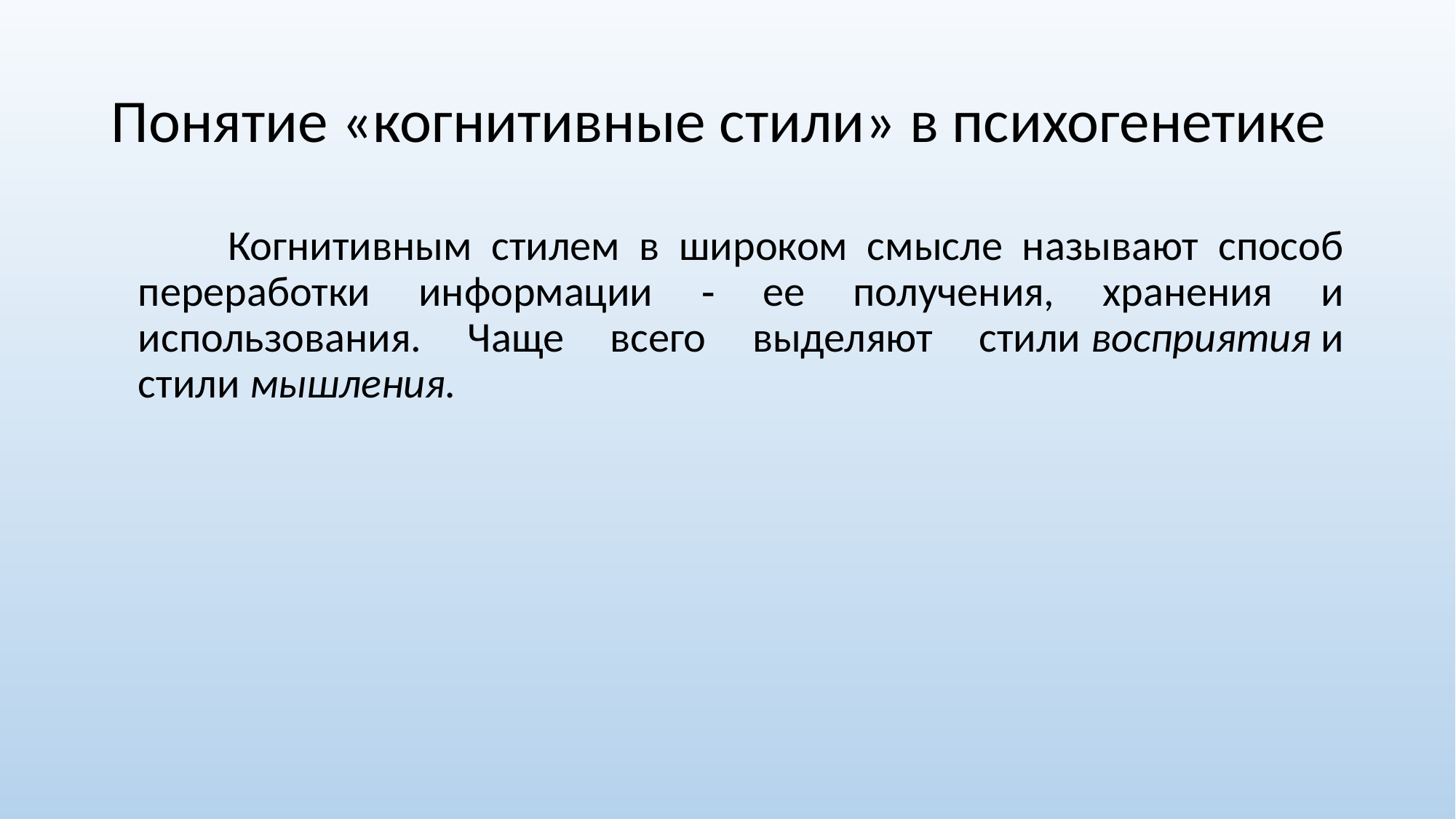

# Понятие «когнитивные стили» в психогенетике
      Когнитивным стилем в широком смысле называют способ переработки информации ‑ ее получения, хранения и использования. Чаще всего выделяют стили восприятия и стили мышления.